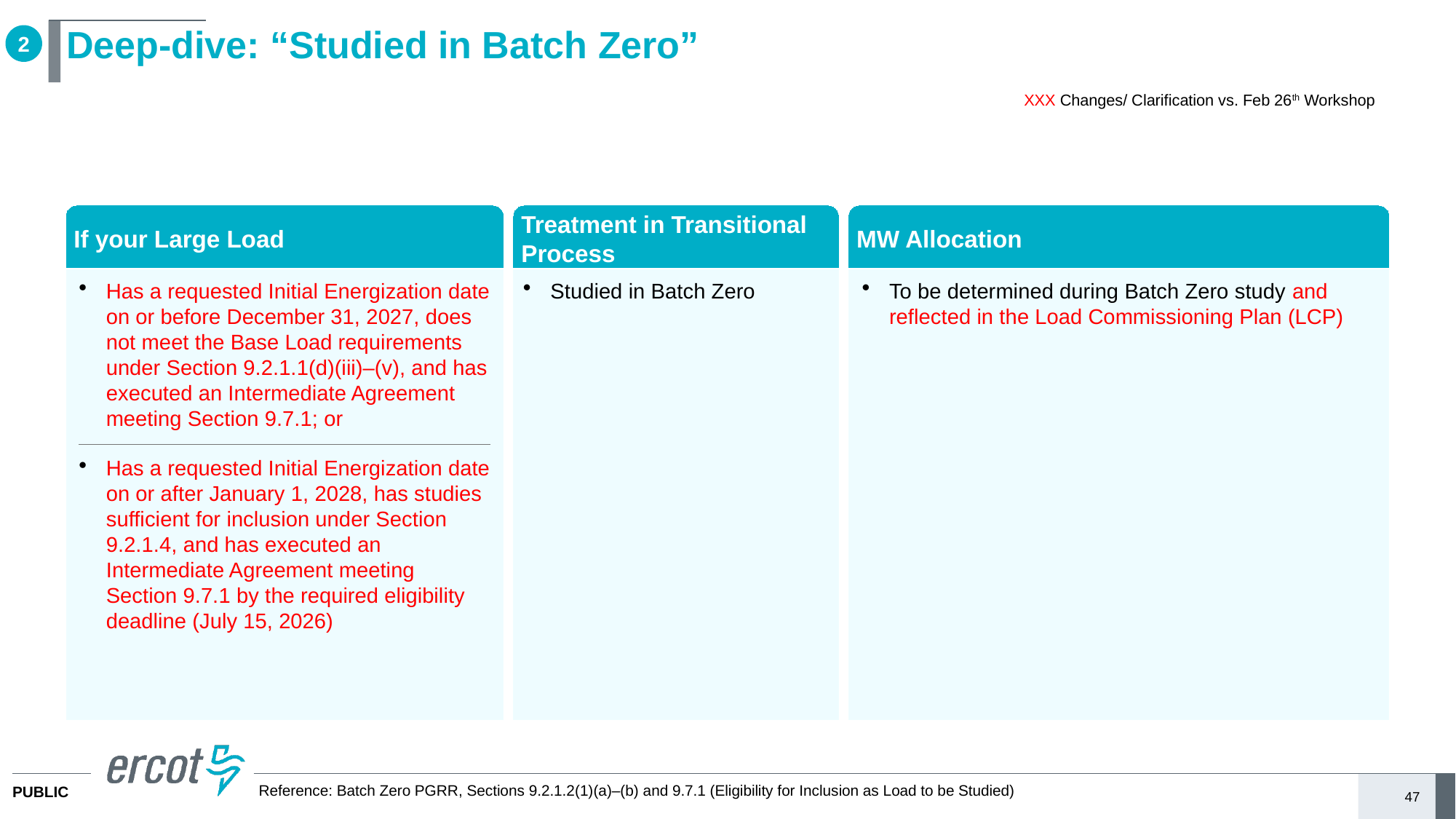

# Deep-dive: “Studied in Batch Zero”
2
XXX Changes/ Clarification vs. Feb 26th Workshop
If your Large Load
Treatment in Transitional Process
MW Allocation

Has a requested Initial Energization date on or before December 31, 2027, does not meet the Base Load requirements under Section 9.2.1.1(d)(iii)–(v), and has executed an Intermediate Agreement meeting Section 9.7.1; or
Studied in Batch Zero
To be determined during Batch Zero study and reflected in the Load Commissioning Plan (LCP)
Has a requested Initial Energization date on or after January 1, 2028, has studies sufficient for inclusion under Section 9.2.1.4, and has executed an Intermediate Agreement meeting Section 9.7.1 by the required eligibility deadline (July 15, 2026)
Reference: Batch Zero PGRR, Sections 9.2.1.2(1)(a)–(b) and 9.7.1 (Eligibility for Inclusion as Load to be Studied)